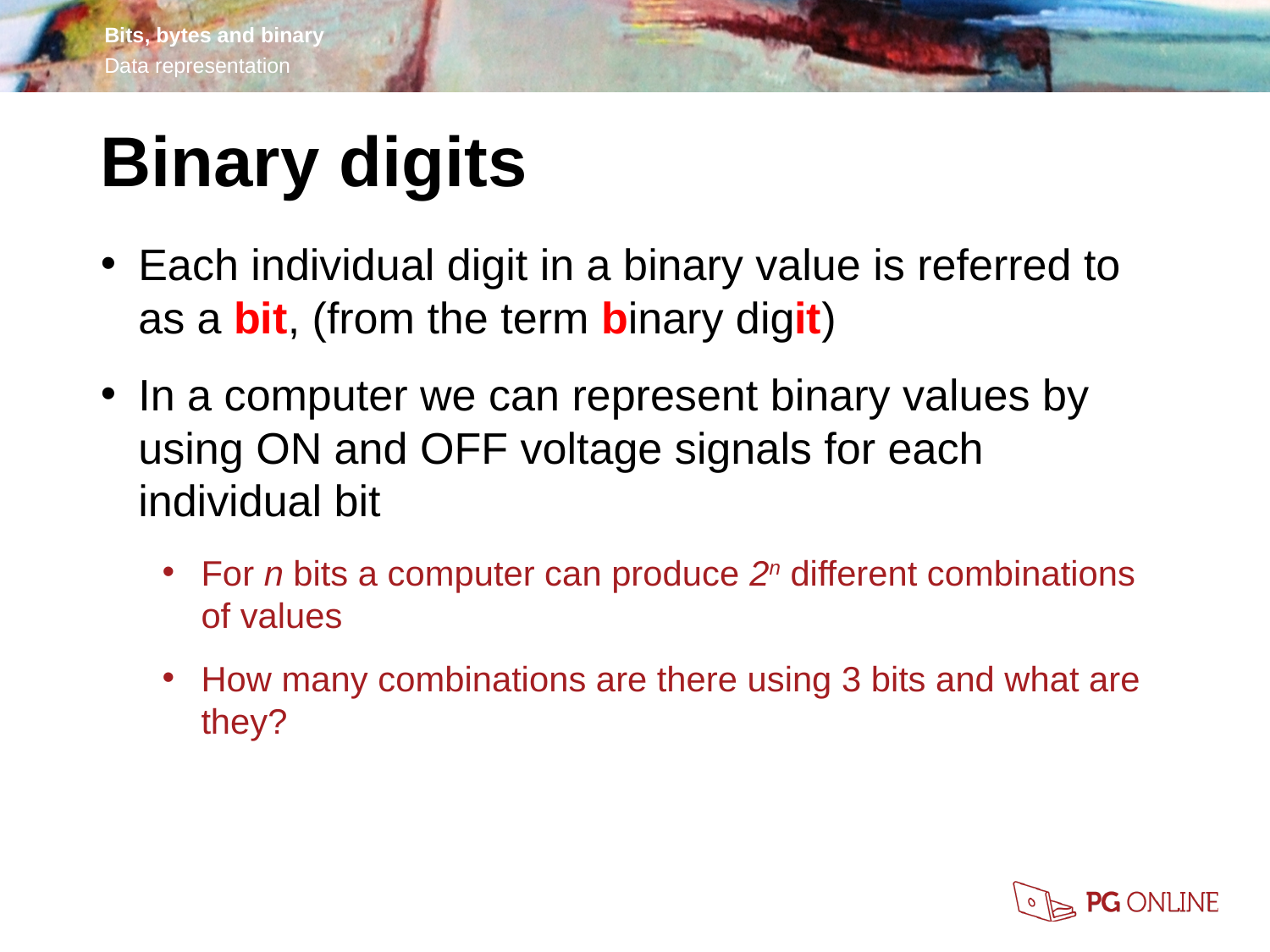

Binary digits
Each individual digit in a binary value is referred to as a bit, (from the term binary digit)
In a computer we can represent binary values by using ON and OFF voltage signals for each individual bit
For n bits a computer can produce 2n different combinations of values
How many combinations are there using 3 bits and what are they?